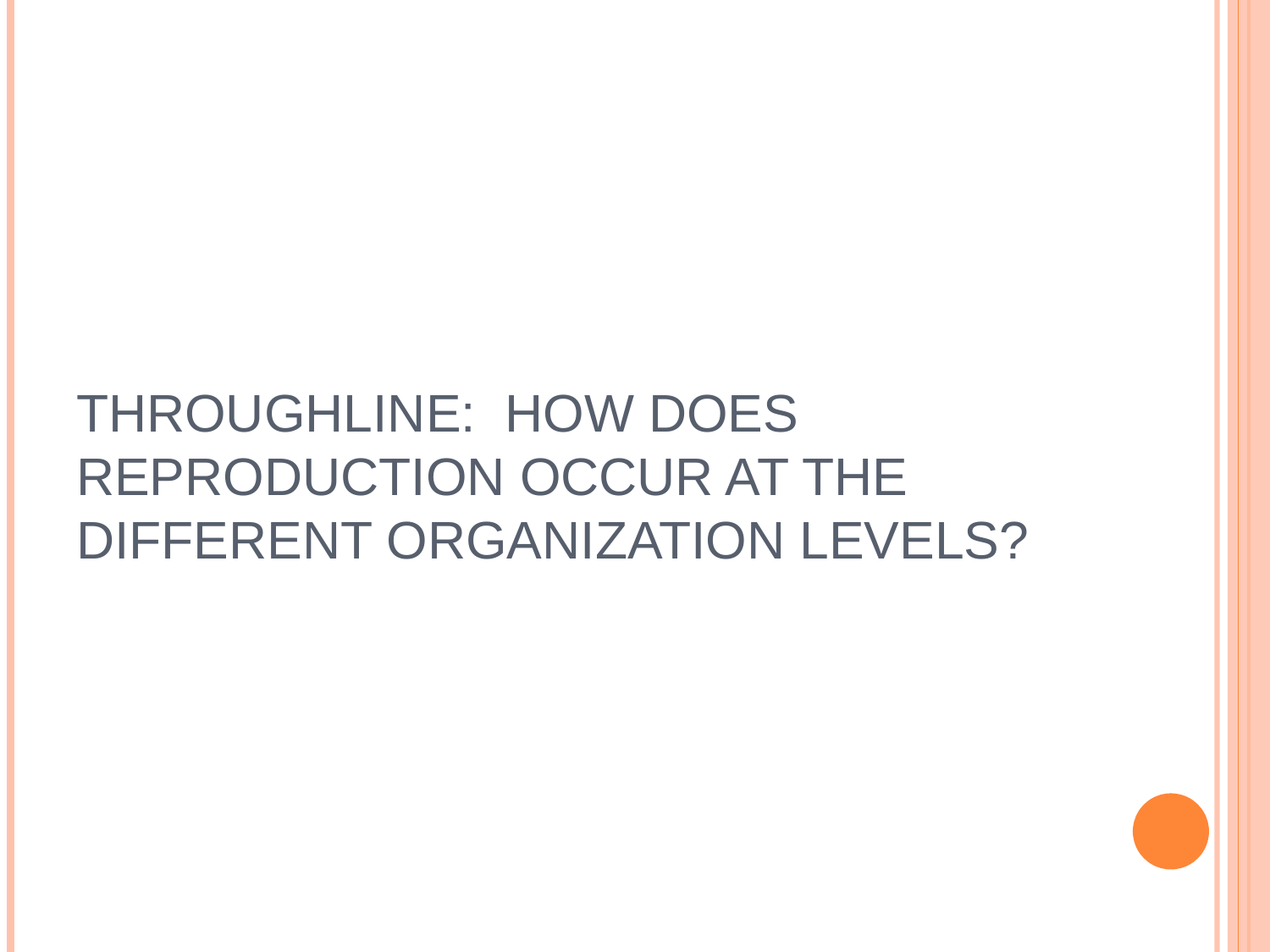

# THROUGHLINE:  HOW DOES REPRODUCTION OCCUR AT THE DIFFERENT ORGANIZATION LEVELS?